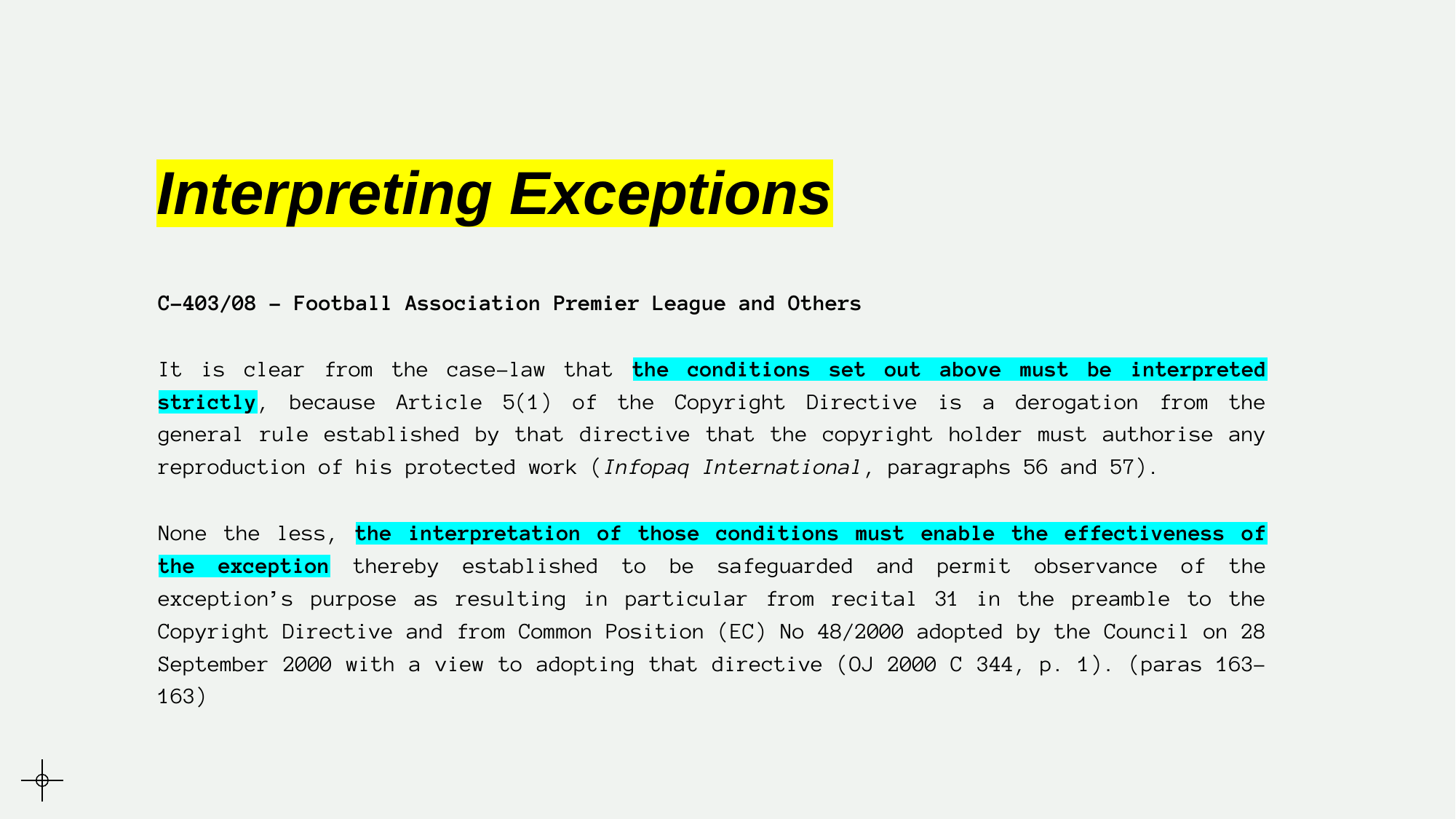

# Interpreting Exceptions
C-403/08 - Football Association Premier League and Others
It is clear from the case-law that the conditions set out above must be interpreted strictly, because Article 5(1) of the Copyright Directive is a derogation from the general rule established by that directive that the copyright holder must authorise any reproduction of his protected work (Infopaq International, paragraphs 56 and 57).
None the less, the interpretation of those conditions must enable the effectiveness of the exception thereby established to be safeguarded and permit observance of the exception’s purpose as resulting in particular from recital 31 in the preamble to the Copyright Directive and from Common Position (EC) No 48/2000 adopted by the Council on 28 September 2000 with a view to adopting that directive (OJ 2000 C 344, p. 1). (paras 163-163)